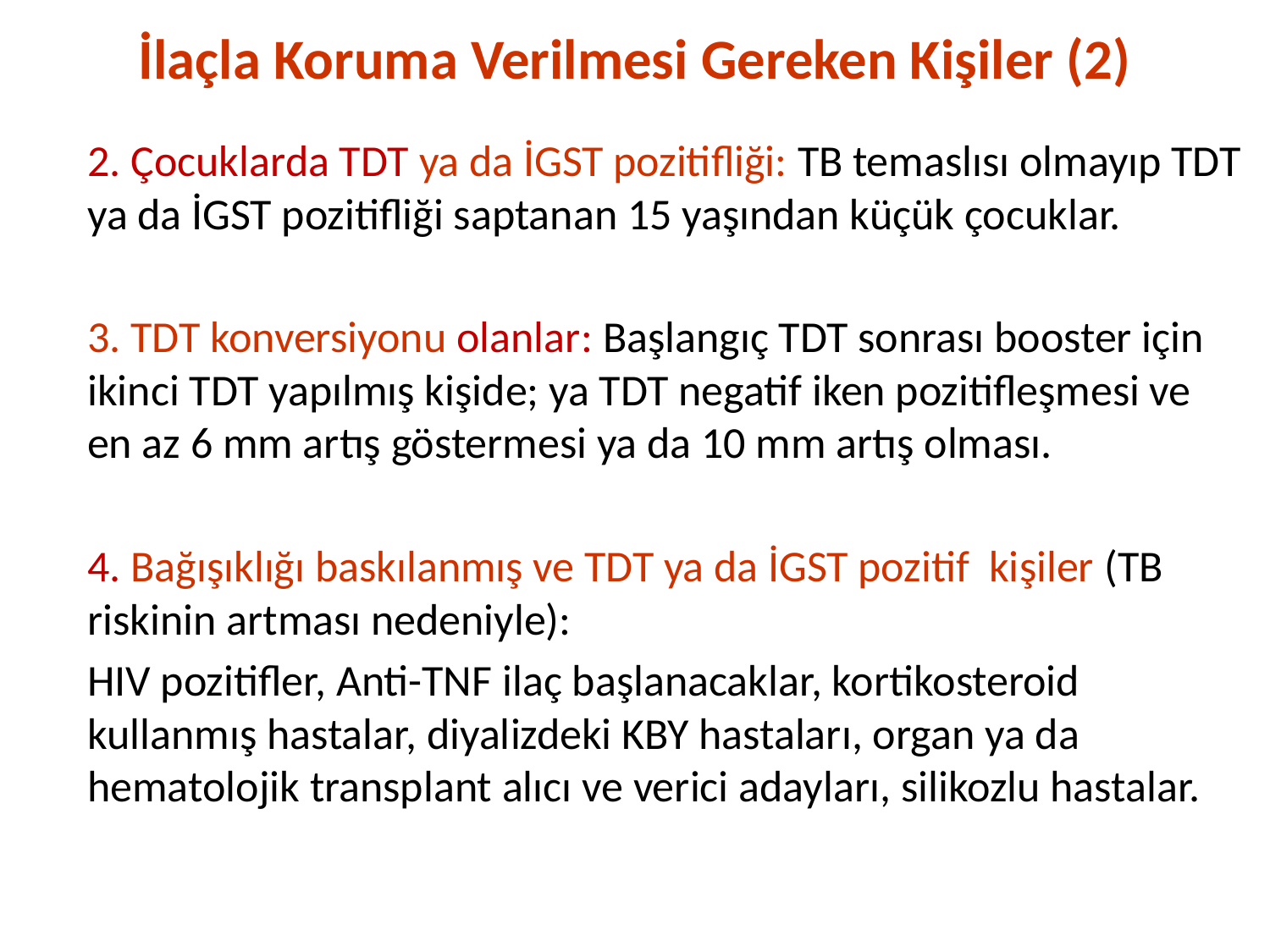

İlaçla Koruma Verilmesi Gereken Kişiler (2)
2. Çocuklarda TDT ya da İGST pozitifliği: TB temaslısı olmayıp TDT ya da İGST pozitifliği saptanan 15 yaşından küçük çocuklar.

3. TDT konversiyonu olanlar: Başlangıç TDT sonrası booster için ikinci TDT yapılmış kişide; ya TDT negatif iken pozitifleşmesi ve en az 6 mm artış göstermesi ya da 10 mm artış olması.

4. Bağışıklığı baskılanmış ve TDT ya da İGST pozitif  kişiler (TB riskinin artması nedeniyle):
HIV pozitifler, Anti-TNF ilaç başlanacaklar, kortikosteroid kullanmış hastalar, diyalizdeki KBY hastaları, organ ya da hematolojik transplant alıcı ve verici adayları, silikozlu hastalar.